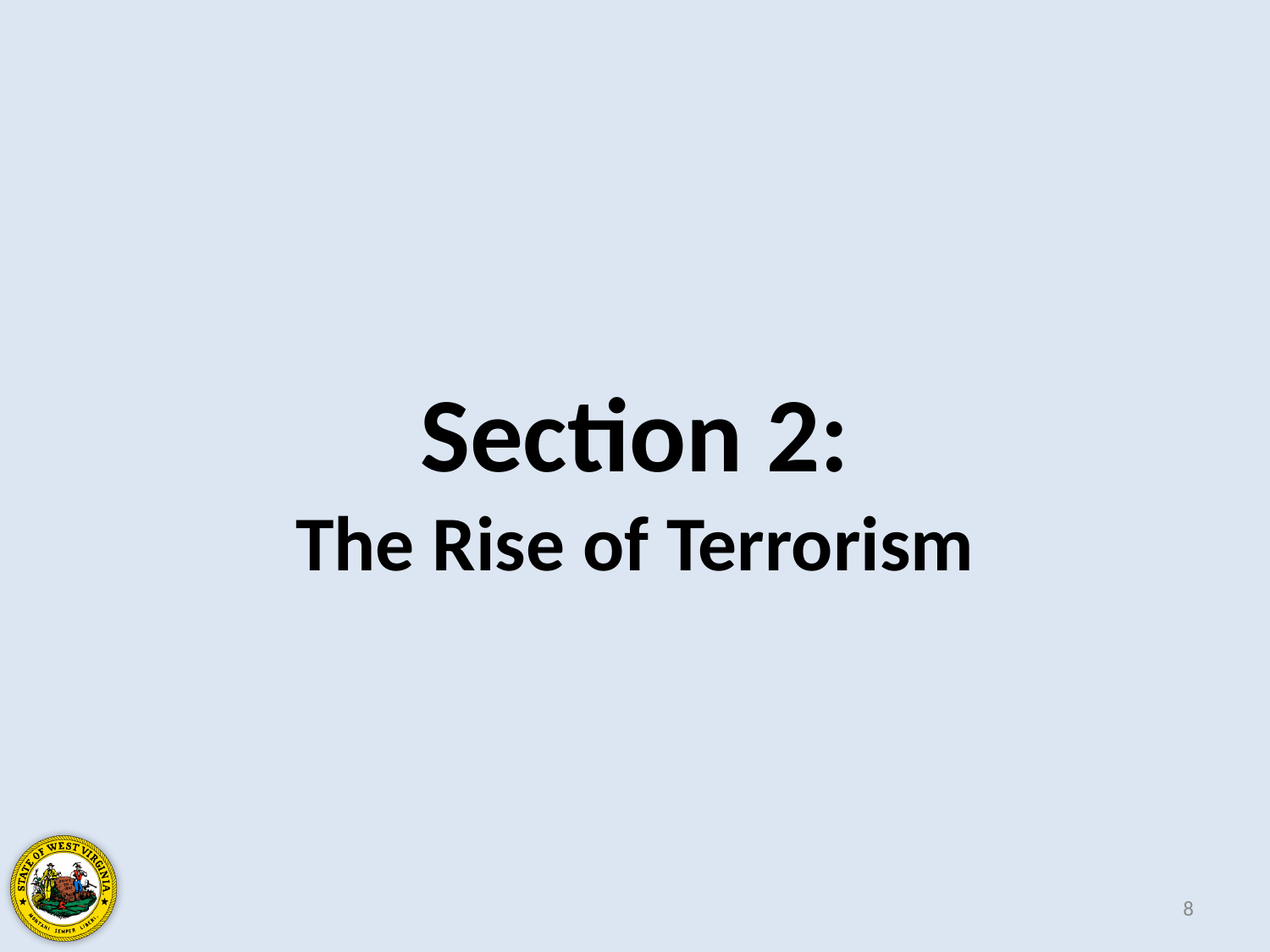

# Section 2: The Rise of Terrorism
8